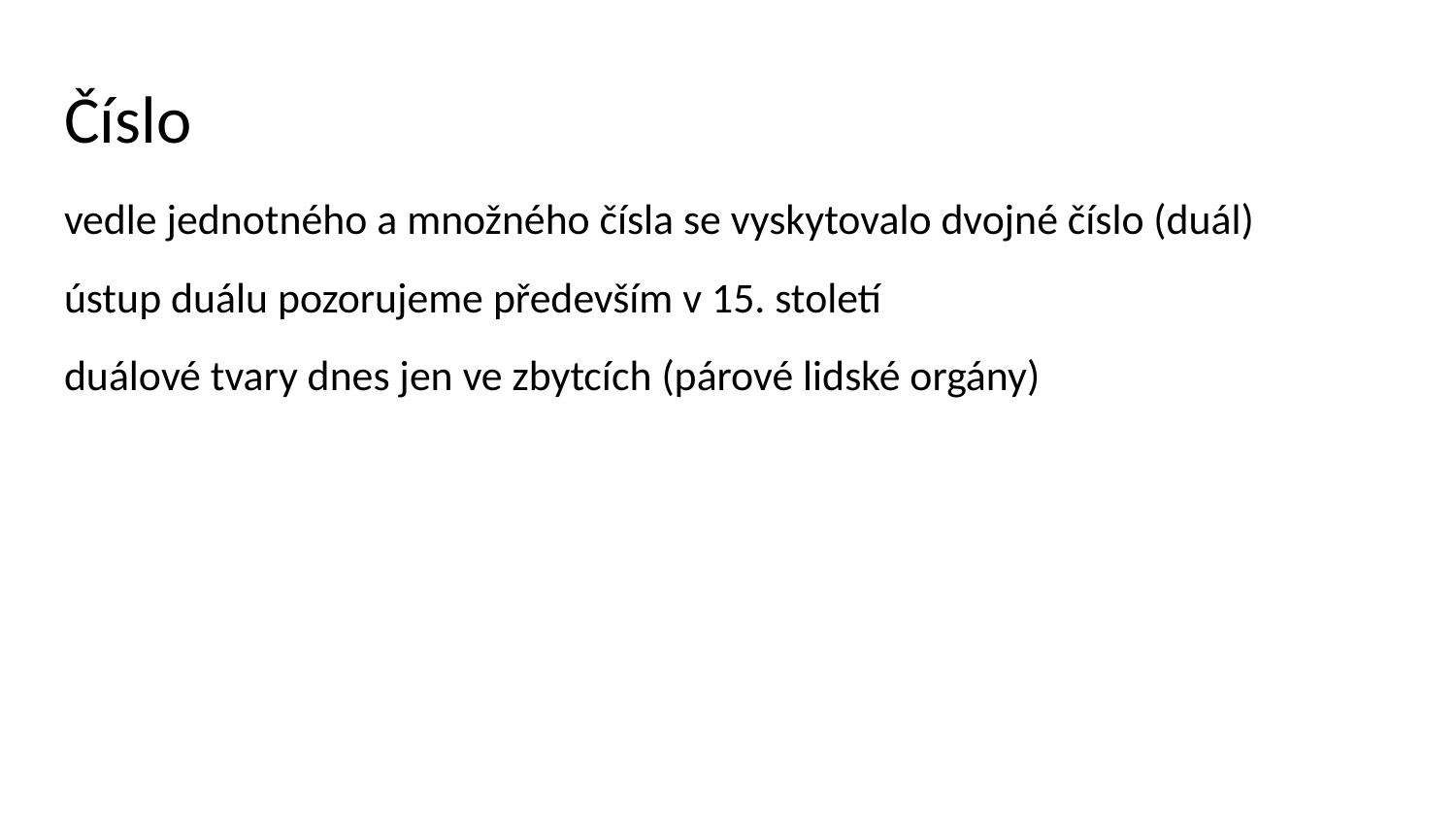

# Číslo
vedle jednotného a množného čísla se vyskytovalo dvojné číslo (duál)
ústup duálu pozorujeme především v 15. století
duálové tvary dnes jen ve zbytcích (párové lidské orgány)